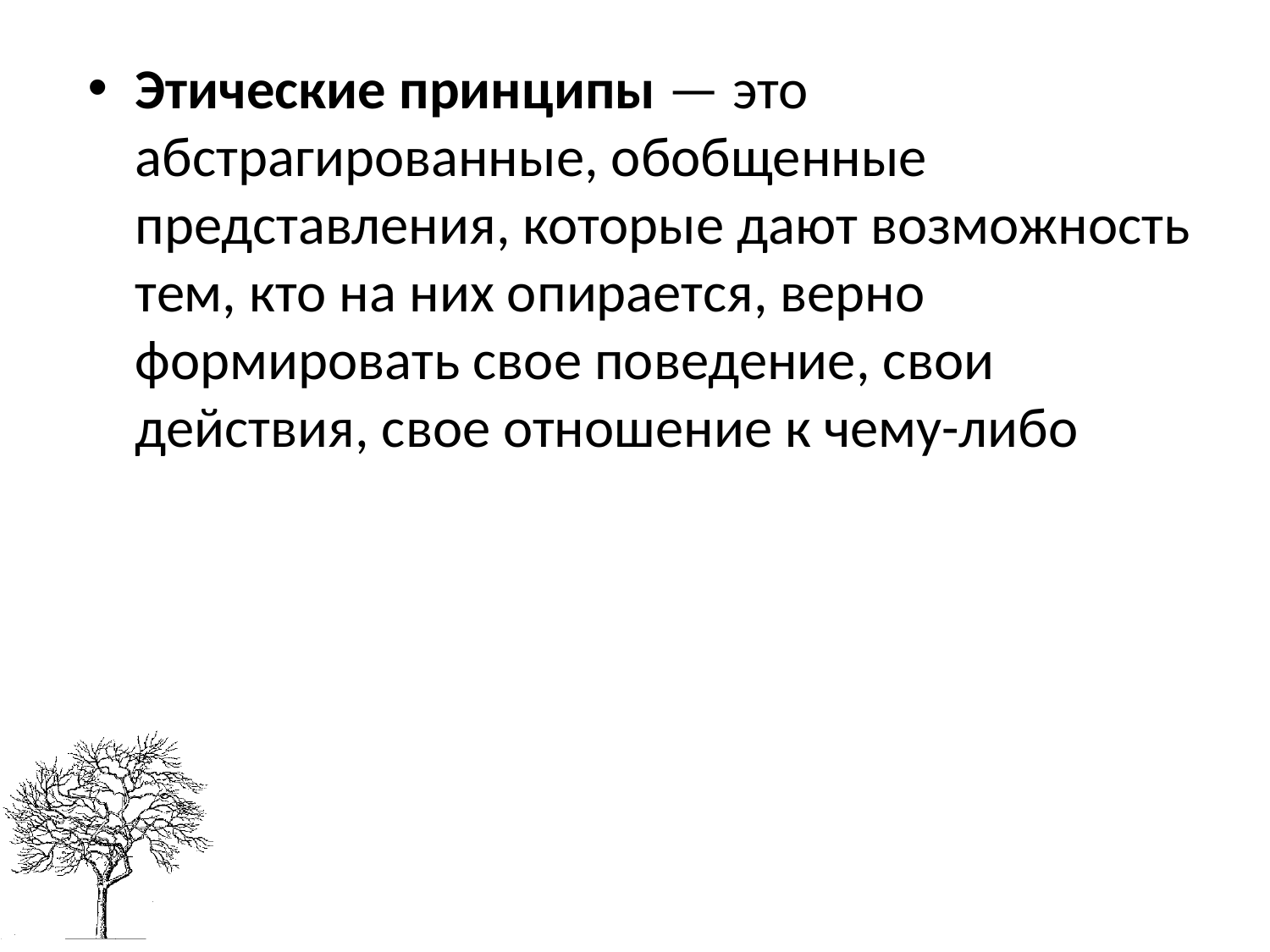

Этические принципы — это абстрагированные, обобщенные представления, которые дают возможность тем, кто на них опирается, верно формировать свое поведение, свои действия, свое отношение к чему-либо